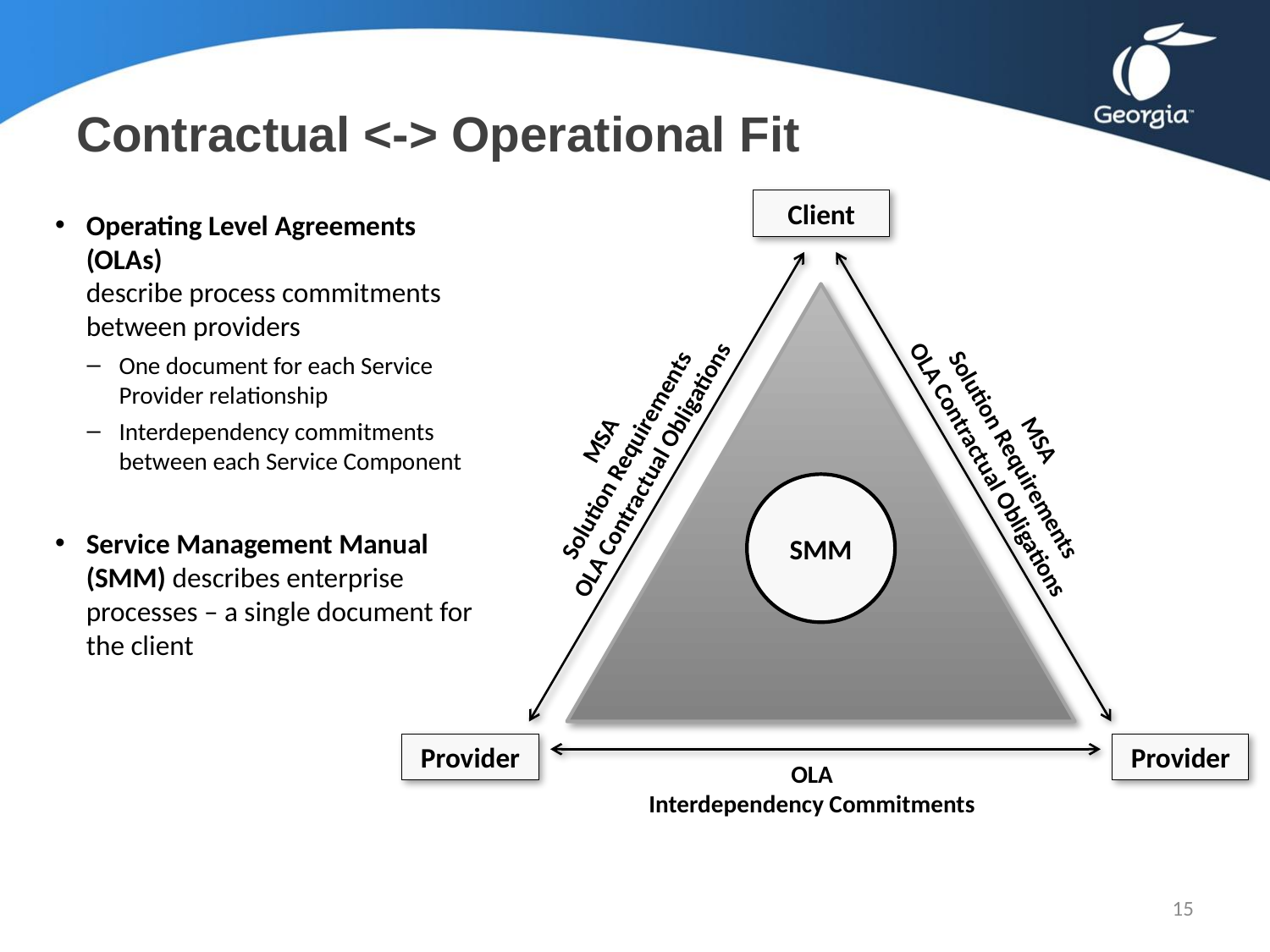

Contractual <-> Operational Fit
Client
Operating Level Agreements (OLAs)
describe process commitments between providers
One document for each Service Provider relationship
Interdependency commitments between each Service Component
Service Management Manual (SMM) describes enterprise processes – a single document for the client

MSA
Solution Requirements
OLA Contractual Obligations
MSA
Solution Requirements
OLA Contractual Obligations
SMM
Provider
Provider
OLA
Interdependency Commitments
15